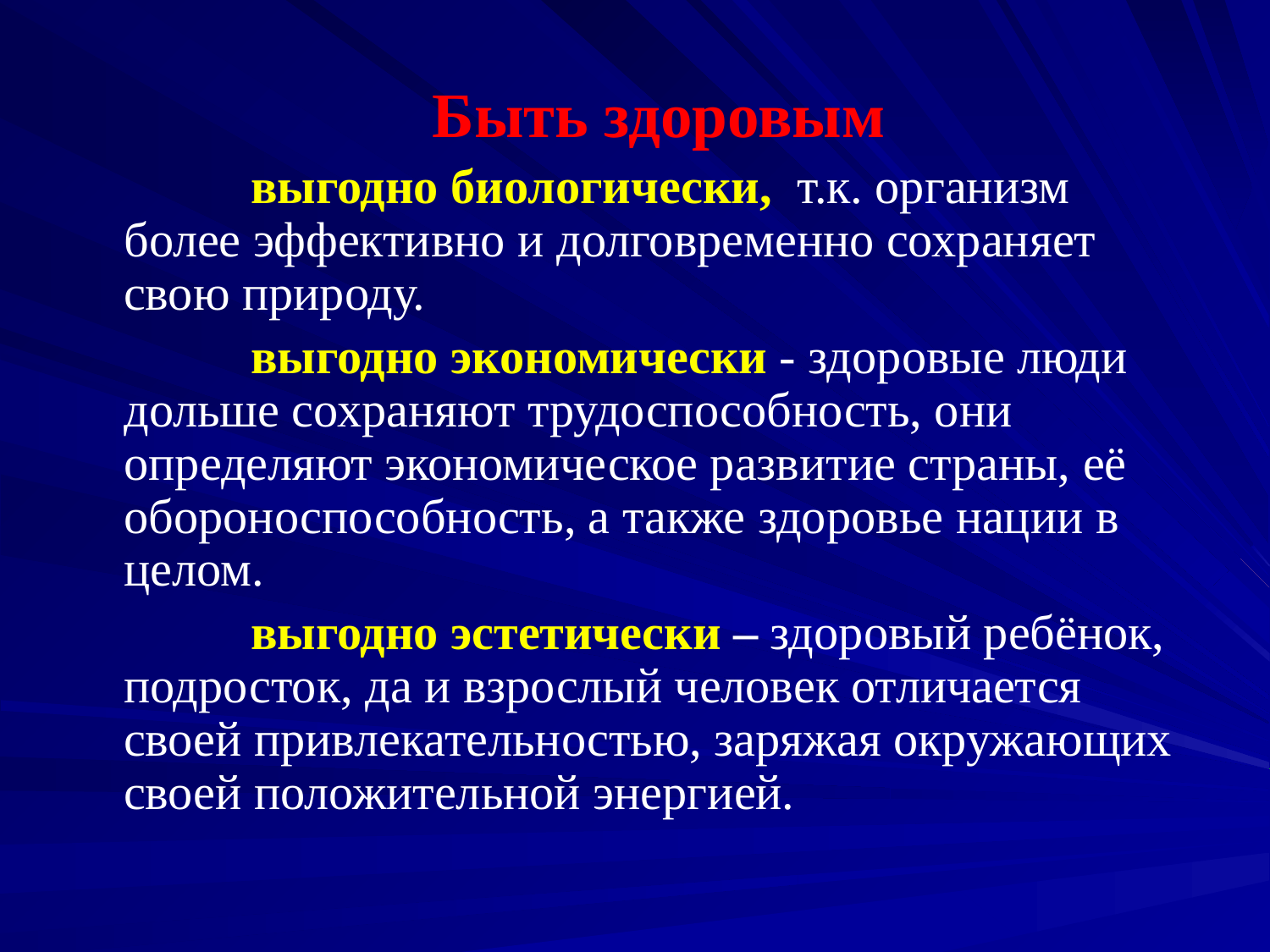

Быть здоровым
		выгодно биологически,  т.к. организм более эффективно и долговременно сохраняет свою природу.
		выгодно экономически - здоровые люди дольше сохраняют трудоспособность, они определяют экономическое развитие страны, её обороноспособность, а также здоровье нации в целом.
		выгодно эстетически – здоровый ребёнок, подросток, да и взрослый человек отличается своей привлекательностью, заряжая окружающих своей положительной энергией.